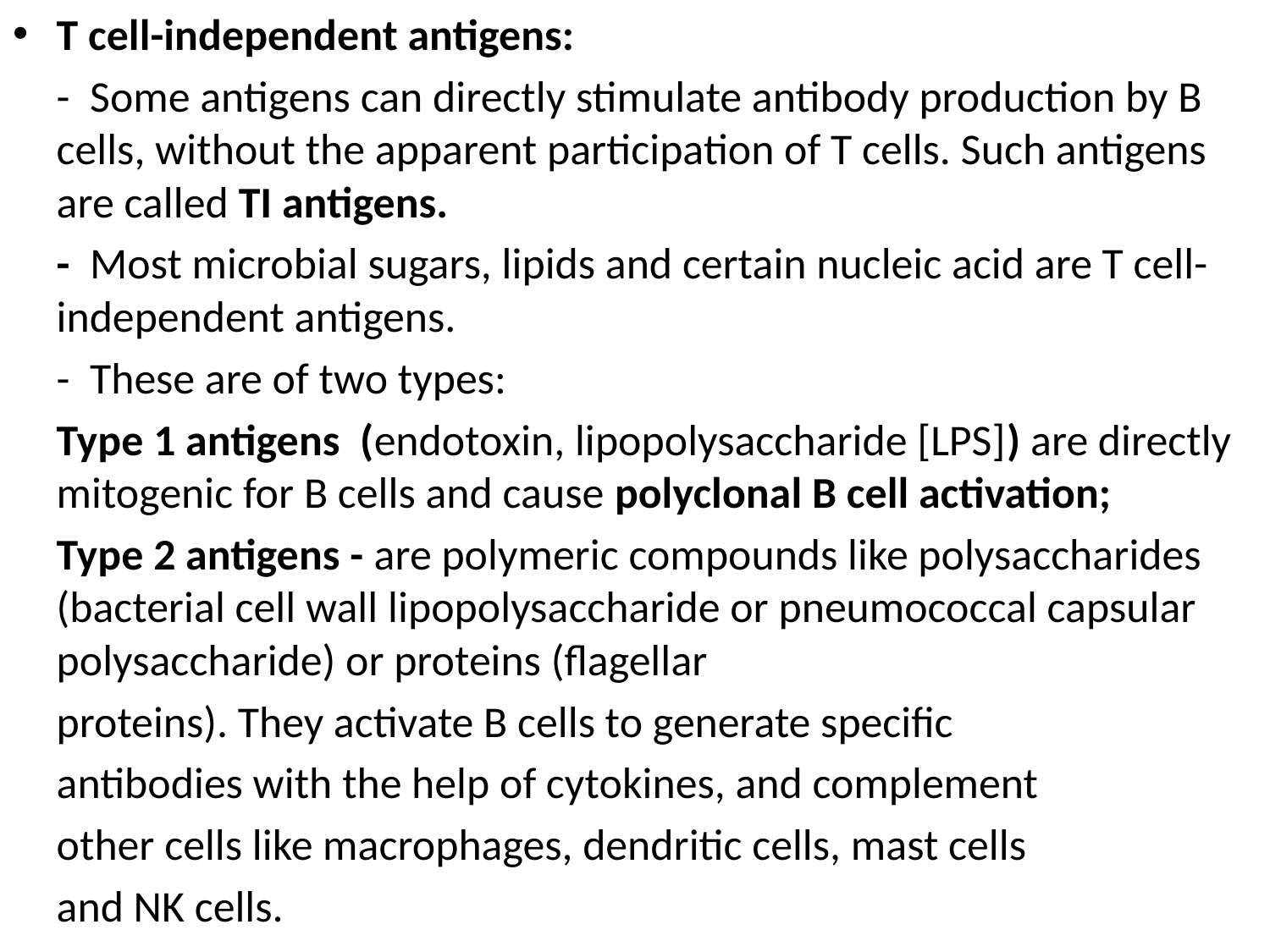

T cell-independent antigens:
	-  Some antigens can directly stimulate antibody production by B cells, without the apparent participation of T cells. Such antigens are called TI antigens.
	-  Most microbial sugars, lipids and certain nucleic acid are T cell-independent antigens.
	-  These are of two types:
	Type 1 antigens  (endotoxin, lipopolysaccharide [LPS]) are directly mitogenic for B cells and cause polyclonal B cell activation;
	Type 2 antigens - are polymeric compounds like polysaccharides (bacterial cell wall lipopolysaccharide or pneumococcal capsular polysaccharide) or proteins (flagellar
	proteins). They activate B cells to generate specific
	antibodies with the help of cytokines, and complement
	other cells like macrophages, dendritic cells, mast cells
	and NK cells.